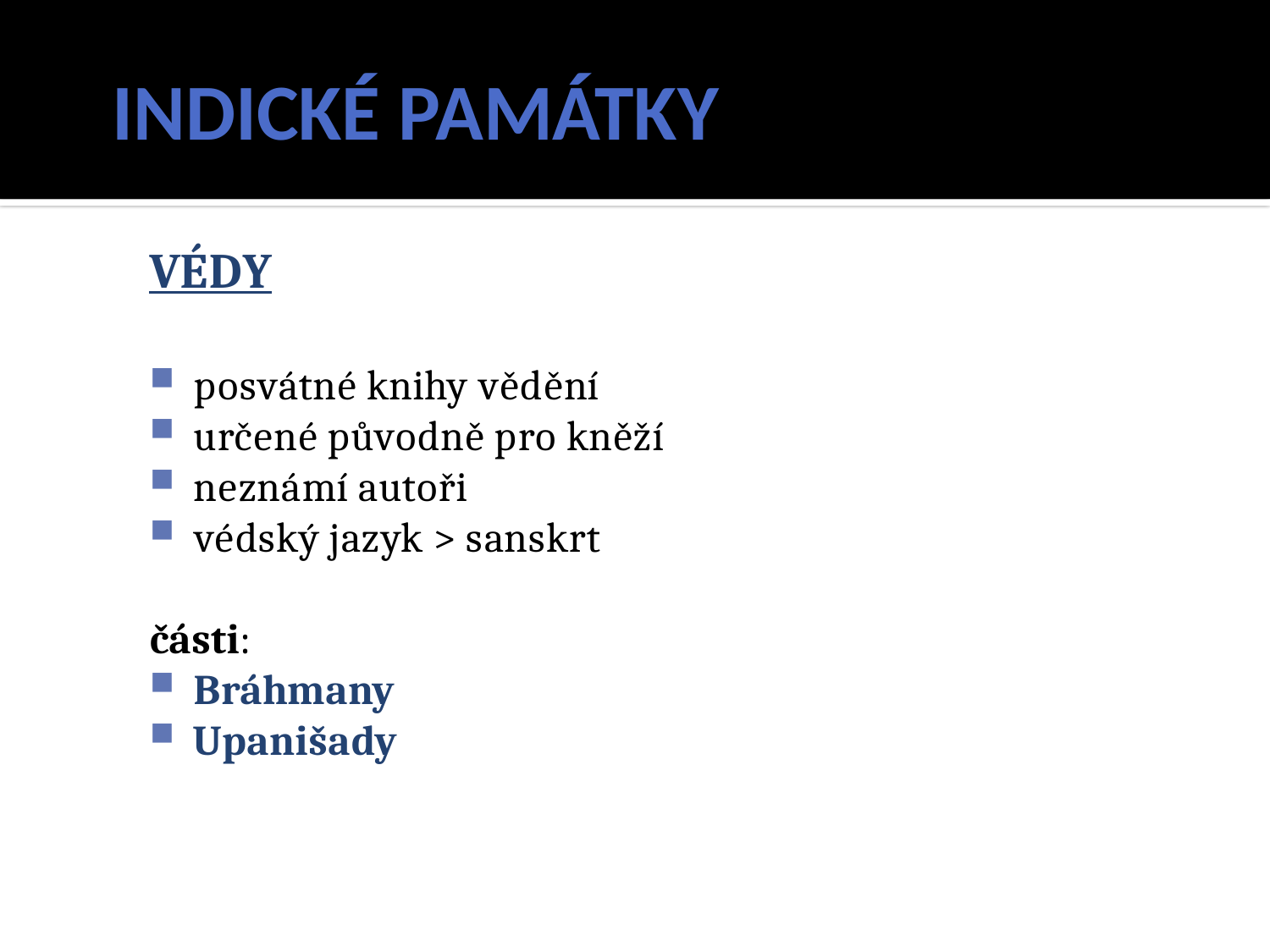

# INDICKÉ PAMÁTKY
VÉDY

posvátné knihy vědění
určené původně pro kněží
neznámí autoři
védský jazyk > sanskrt

části:
Bráhmany
Upanišady